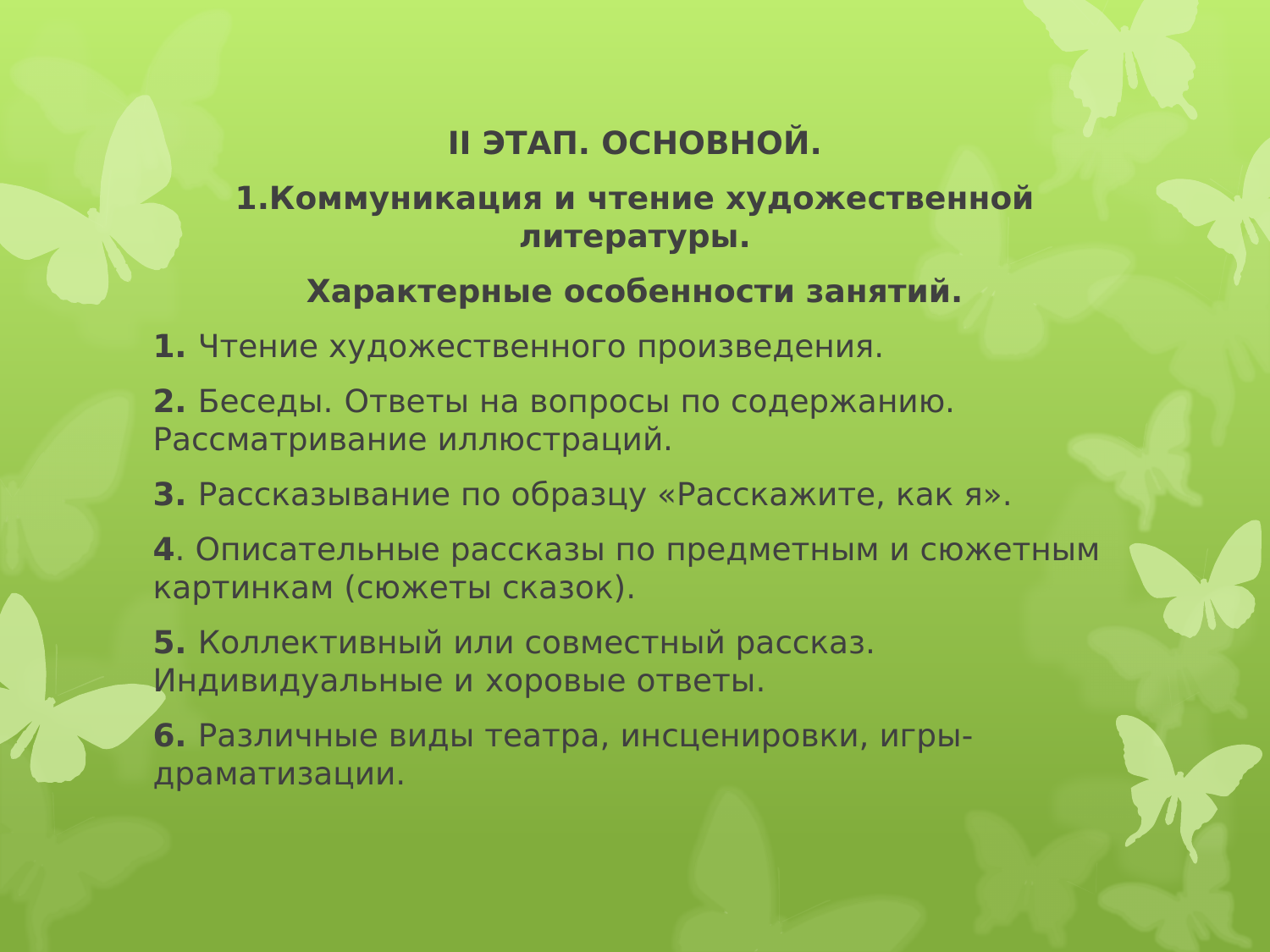

II ЭТАП. ОСНОВНОЙ.
1.Коммуникация и чтение художественной литературы.
Характерные особенности занятий.
1. Чтение художественного произведения.
2. Беседы. Ответы на вопросы по содержанию. Рассматривание иллюстраций.
3. Рассказывание по образцу «Расскажите, как я».
4. Описательные рассказы по предметным и сюжетным картинкам (сюжеты сказок).
5. Коллективный или совместный рассказ. Индивидуальные и хоровые ответы.
6. Различные виды театра, инсценировки, игры-драматизации.